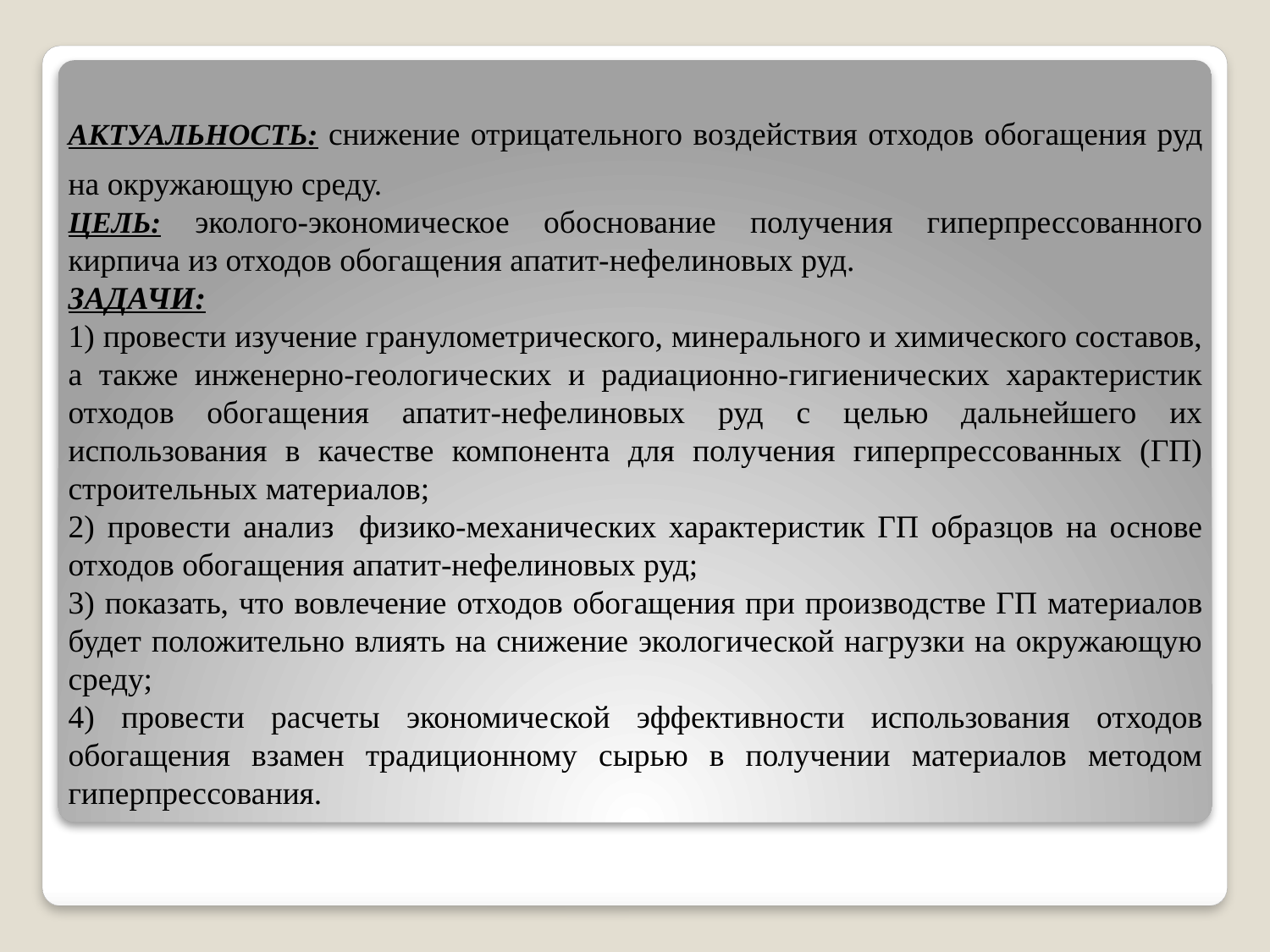

АКТУАЛЬНОСТЬ: снижение отрицательного воздействия отходов обогащения руд на окружающую среду.
ЦЕЛЬ: эколого-экономическое обоснование получения гиперпрессованного кирпича из отходов обогащения апатит-нефелиновых руд.
ЗАДАЧИ:
 провести изучение гранулометрического, минерального и химического составов, а также инженерно-геологических и радиационно-гигиенических характеристик отходов обогащения апатит-нефелиновых руд с целью дальнейшего их использования в качестве компонента для получения гиперпрессованных (ГП) строительных материалов;
 провести анализ  физико-механических характеристик ГП образцов на основе отходов обогащения апатит-нефелиновых руд;
 показать, что вовлечение отходов обогащения при производстве ГП материалов будет положительно влиять на снижение экологической нагрузки на окружающую среду;
 провести расчеты экономической эффективности использования отходов обогащения взамен традиционному сырью в получении материалов методом гиперпрессования.